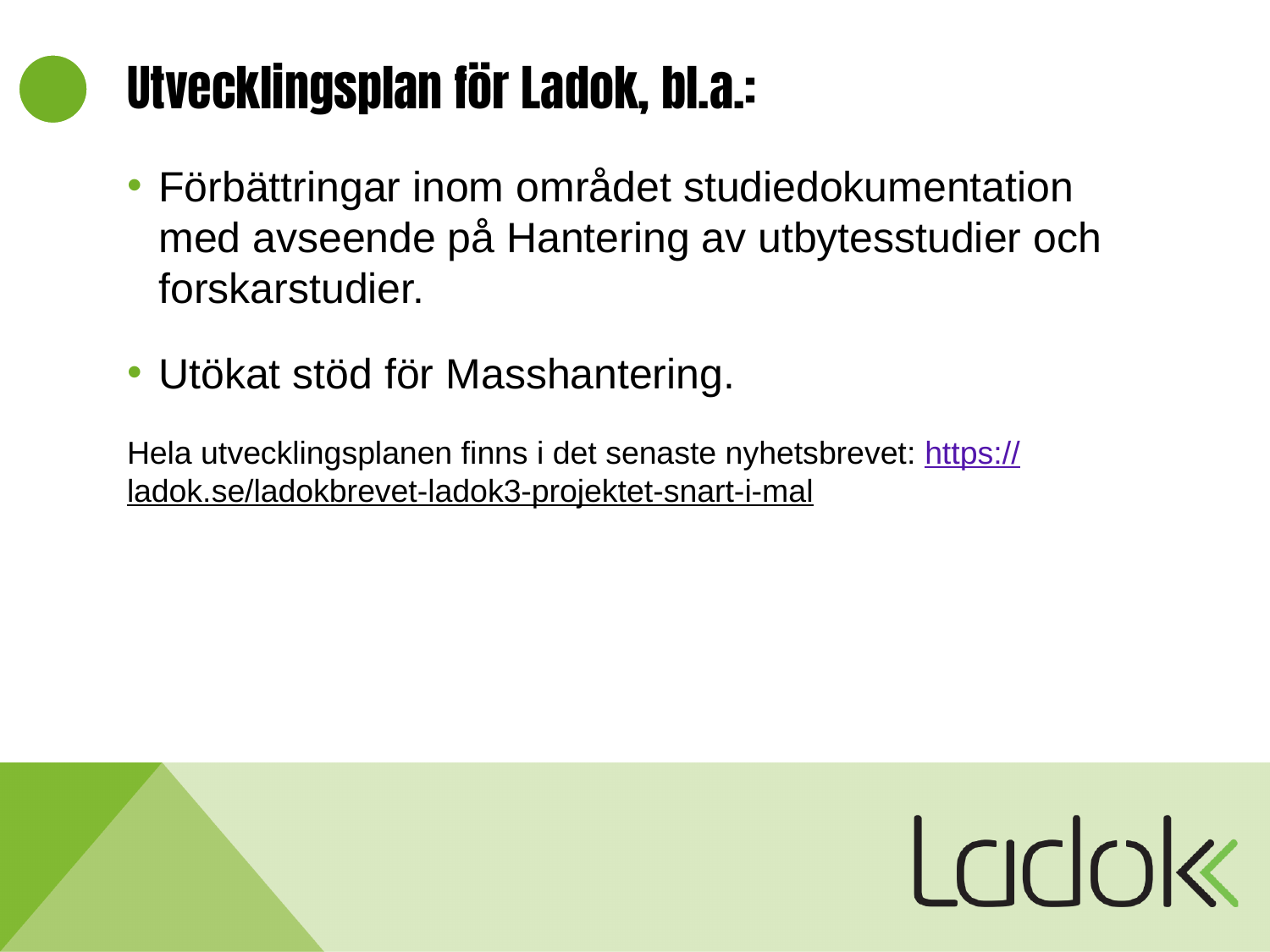

# Utvecklingsplan för Ladok, bl.a.:
Förbättringar inom området studiedokumentation med avseende på Hantering av utbytesstudier och forskarstudier.
Utökat stöd för Masshantering.
Hela utvecklingsplanen finns i det senaste nyhetsbrevet: https://ladok.se/ladokbrevet-ladok3-projektet-snart-i-mal